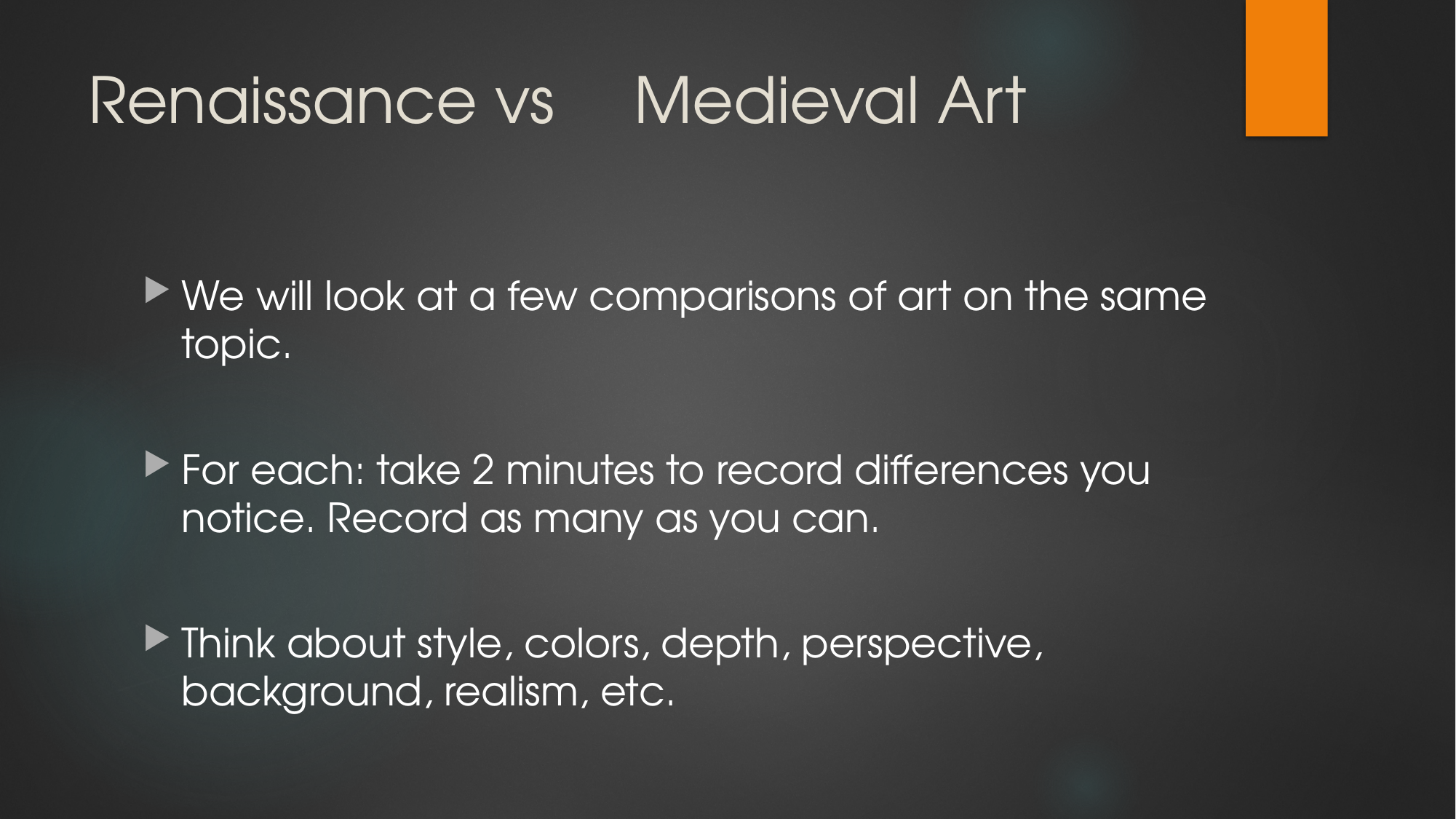

# Renaissance vs 	Medieval Art
We will look at a few comparisons of art on the same topic.

For each: take 2 minutes to record differences you notice. Record as many as you can.

Think about style, colors, depth, perspective, background, realism, etc.